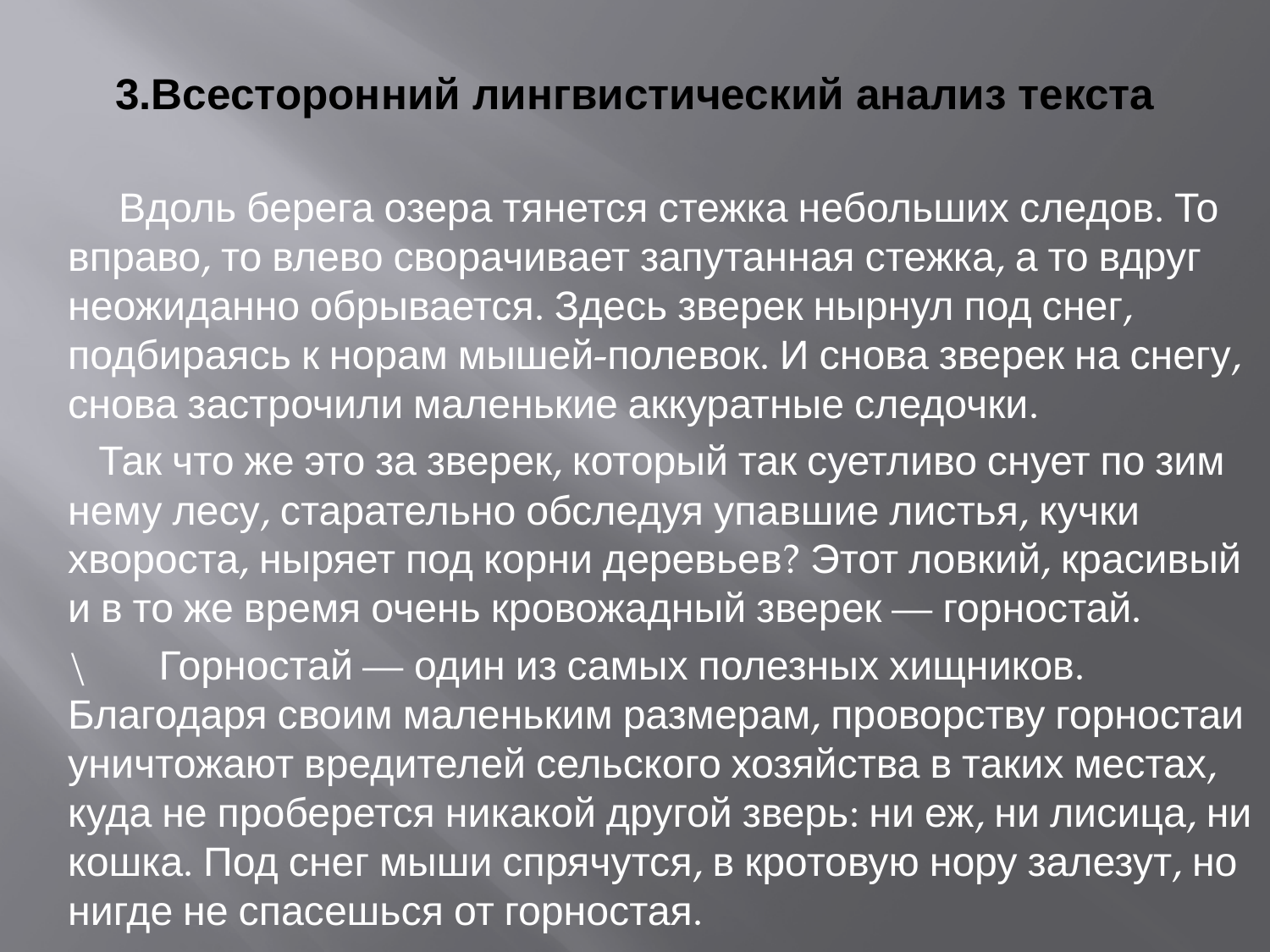

# 3.Всесторонний лингвистический анализ текста
     Вдоль берега озера тянется стежка небольших следов. То вправо, то влево сворачивает запутанная стежка, а то вдруг не­ожиданно обрывается. Здесь зверек нырнул под снег, подбираясь к норам мышей-полевок. И снова зверек на снегу, снова за­строчили маленькие аккуратные следочки.
   Так что же это за зверек, который так суетливо снует по зим­нему лесу, старательно обследуя упавшие листья, кучки хворо­ста, ныряет под корни деревьев? Этот ловкий, красивый и в то же время очень кровожадный зверек — горностай.
\       Горностай — один из самых полезных хищников. Благодаря своим маленьким размерам, проворству горностаи уничтожают вредителей сельского хозяйства в таких местах, куда не пробе­рется никакой другой зверь: ни еж, ни лисица, ни кошка. Под снег мыши спрячутся, в кротовую нору залезут, но нигде не спа­сешься от горностая.